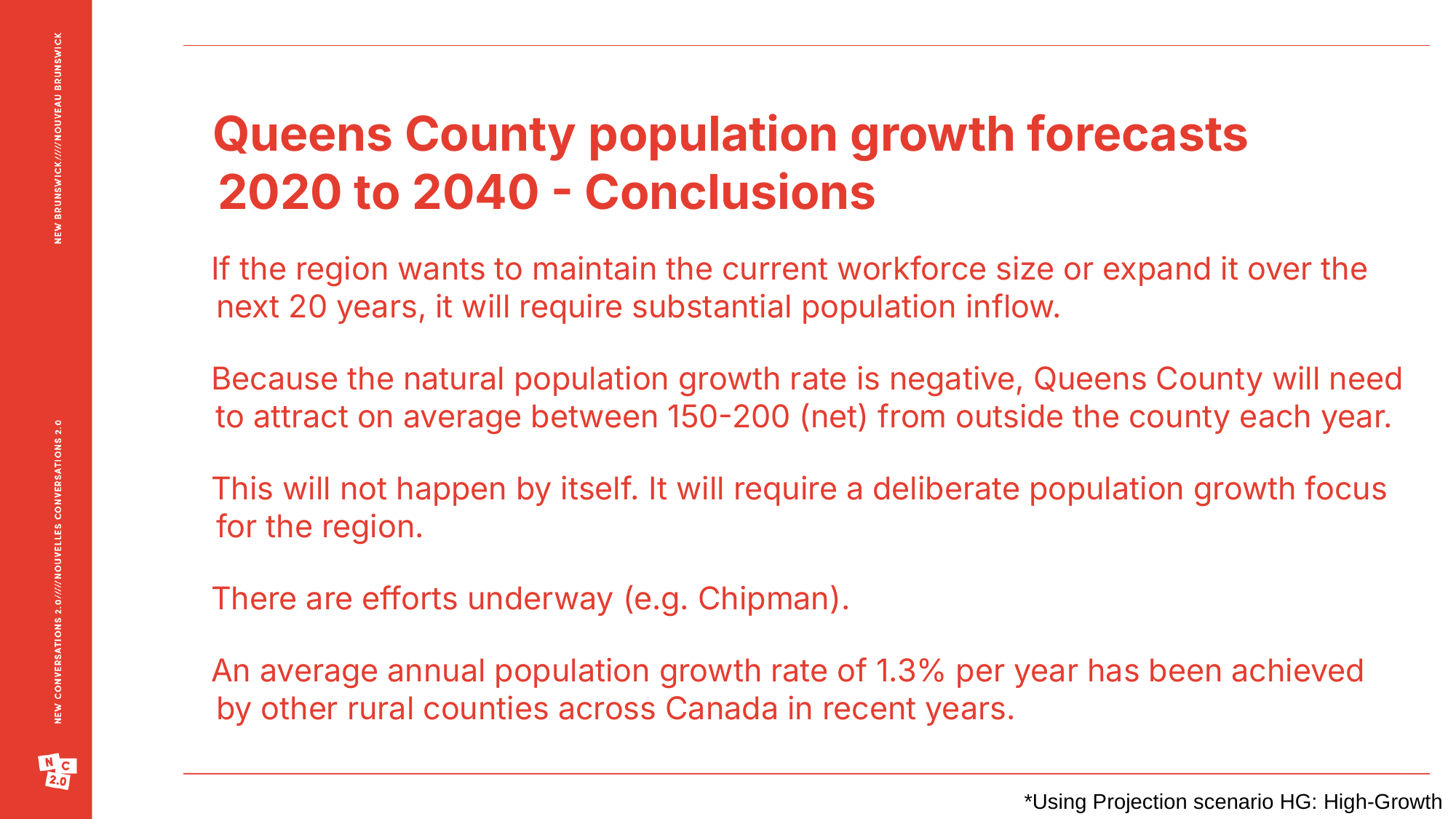

Queens County population growth forecasts 2020 to 2040 - Conclusions
If the region wants to maintain the current workforce size or expand it over the next 20 years, it will require substantial population inflow.
Because the natural population growth rate is negative, Queens County will need to attract on average between 150-200 (net) from outside the county each year.
This will not happen by itself. It will require a deliberate population growth focus for the region.
There are efforts underway (e.g. Chipman).
An average annual population growth rate of 1.3% per year has been achieved by other rural counties across Canada in recent years.
*Using Projection scenario HG: High-Growth